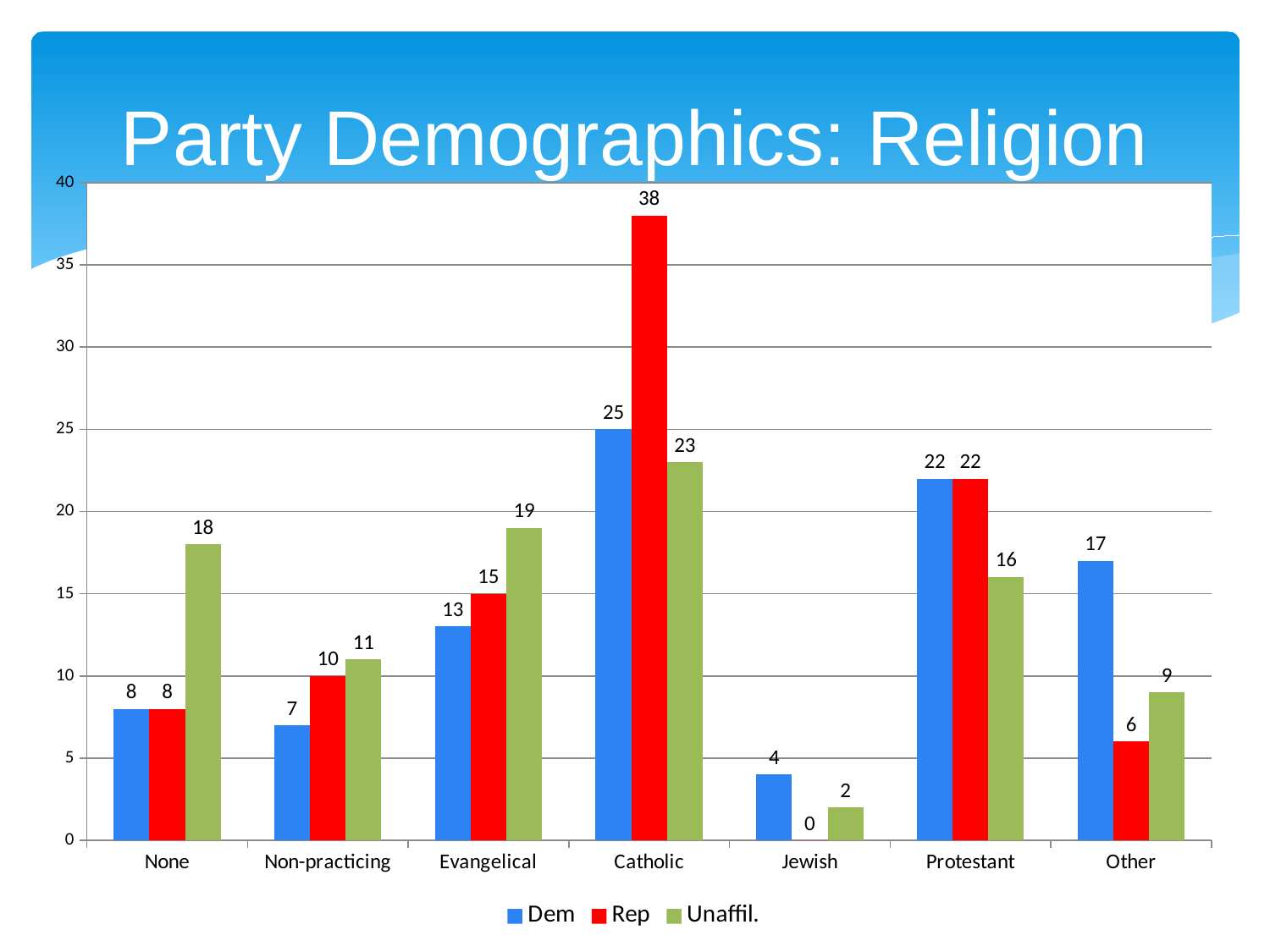

# Party Demographics: Religion

### Chart

| Category | Dem | Rep | Unaffil. |
|---|---|---|---|
| None | 8.0 | 8.0 | 18.0 |
| Non-practicing | 7.0 | 10.0 | 11.0 |
| Evangelical | 13.0 | 15.0 | 19.0 |
| Catholic | 25.0 | 38.0 | 23.0 |
| Jewish | 4.0 | 0.0 | 2.0 |
| Protestant | 22.0 | 22.0 | 16.0 |
| Other | 17.0 | 6.0 | 9.0 |